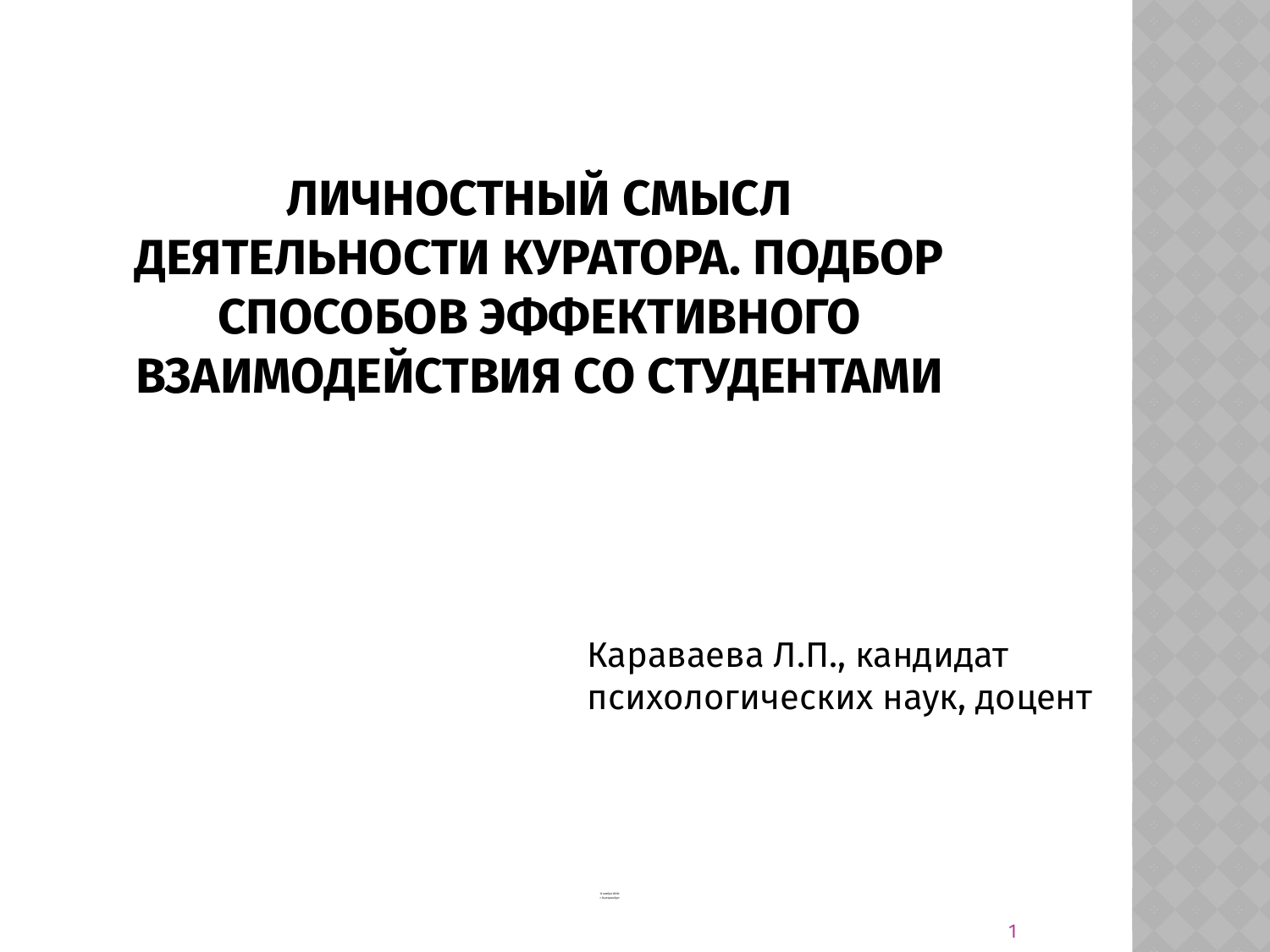

# Личностный смысл деятельности куратора. Подбор способов эффективного взаимодействия со студентами

Караваева Л.П., кандидат психологических наук, доцент

12 ноября 2018г.
г. Екатеринбург

1